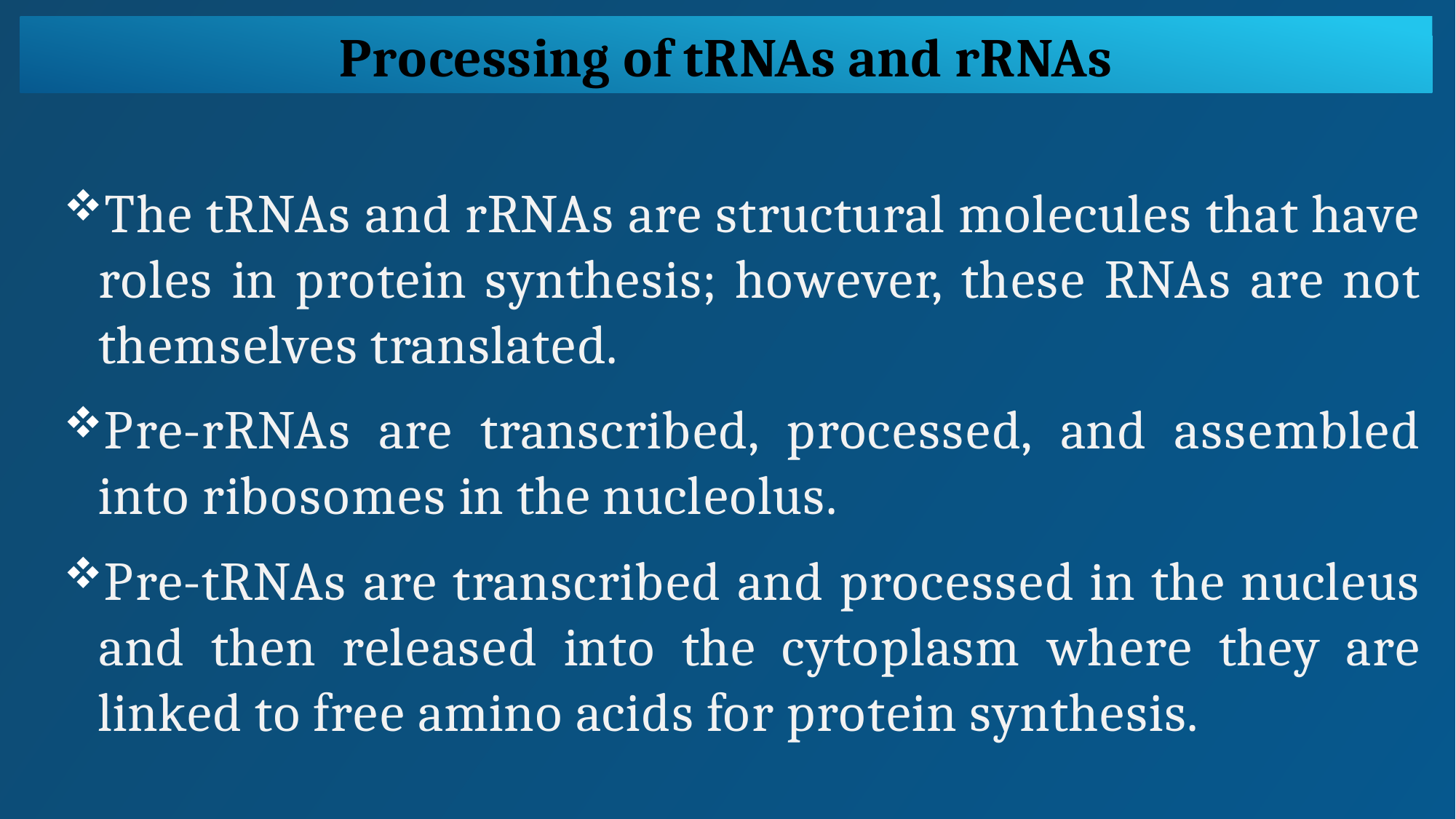

Processing of tRNAs and rRNAs
The tRNAs and rRNAs are structural molecules that have roles in protein synthesis; however, these RNAs are not themselves translated.
Pre-rRNAs are transcribed, processed, and assembled into ribosomes in the nucleolus.
Pre-tRNAs are transcribed and processed in the nucleus and then released into the cytoplasm where they are linked to free amino acids for protein synthesis.